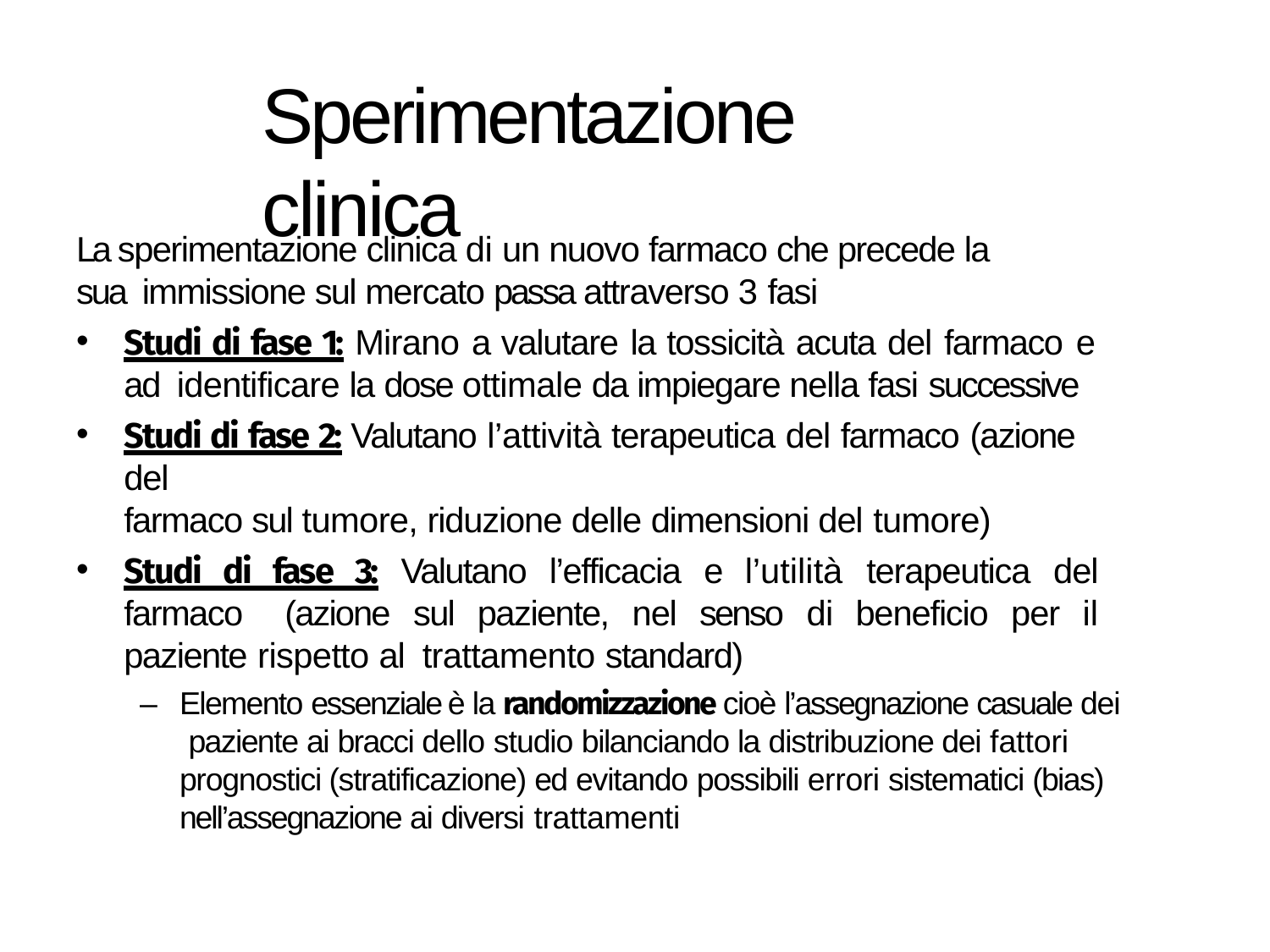

# Sperimentazione clinica
La sperimentazione clinica di un nuovo farmaco che precede la sua  immissione sul mercato passa attraverso 3 fasi
Studi di fase 1: Mirano a valutare la tossicità acuta del farmaco e ad  identificare la dose ottimale da impiegare nella fasi successive
Studi di fase 2: Valutano l’attività terapeutica del farmaco (azione del
farmaco sul tumore, riduzione delle dimensioni del tumore)
Studi di fase 3: Valutano l’efficacia e l’utilità terapeutica del farmaco  (azione sul paziente, nel senso di beneficio per il paziente rispetto al  trattamento standard)
–	Elemento essenziale è la randomizzazione cioè l’assegnazione casuale dei  paziente ai bracci dello studio bilanciando la distribuzione dei fattori  prognostici (stratificazione) ed evitando possibili errori sistematici (bias)  nell’assegnazione ai diversi trattamenti